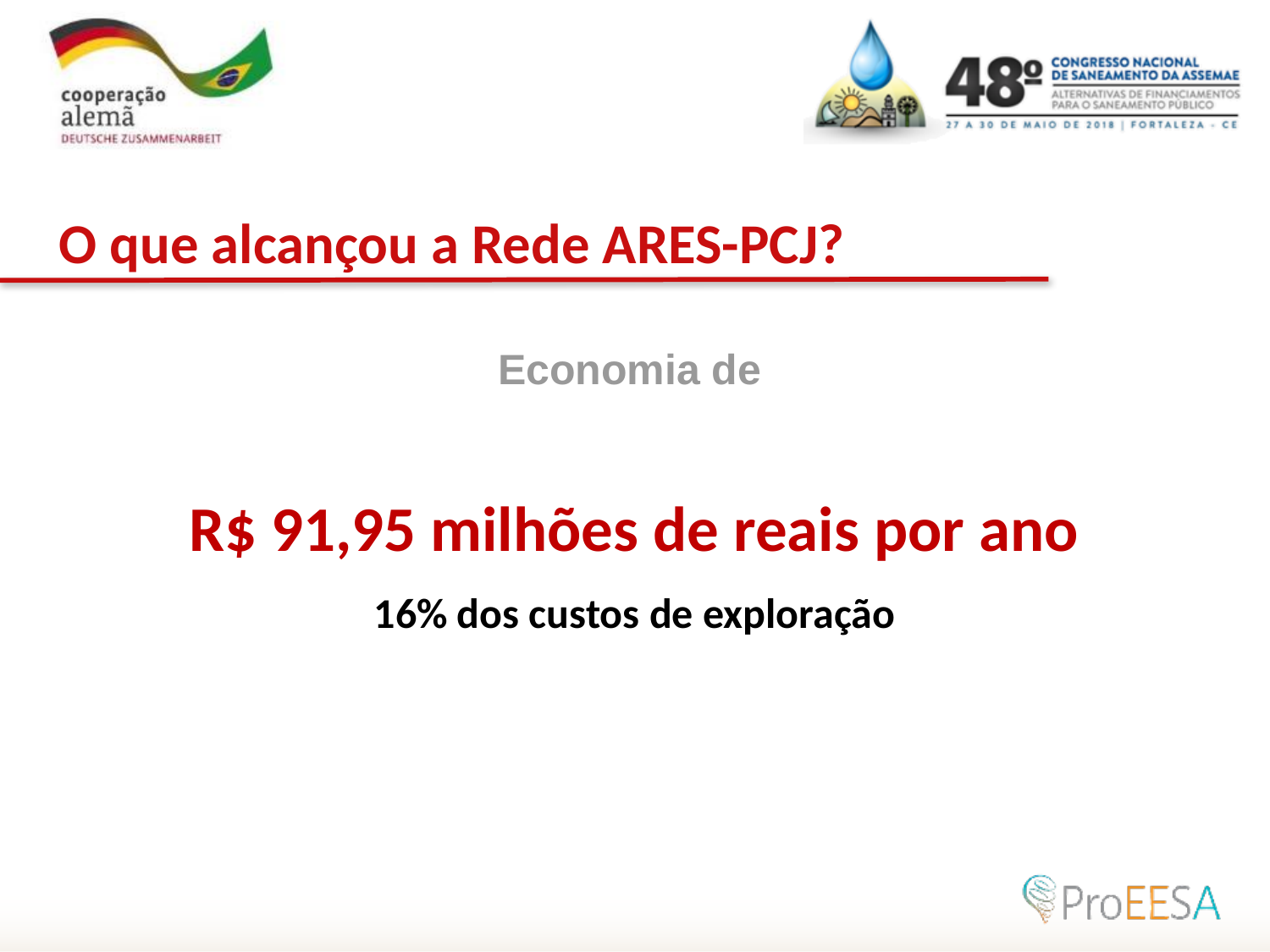

O que alcançou a Rede ARES-PCJ?
Economia de
R$ 91,95 milhões de reais por ano
16% dos custos de exploração